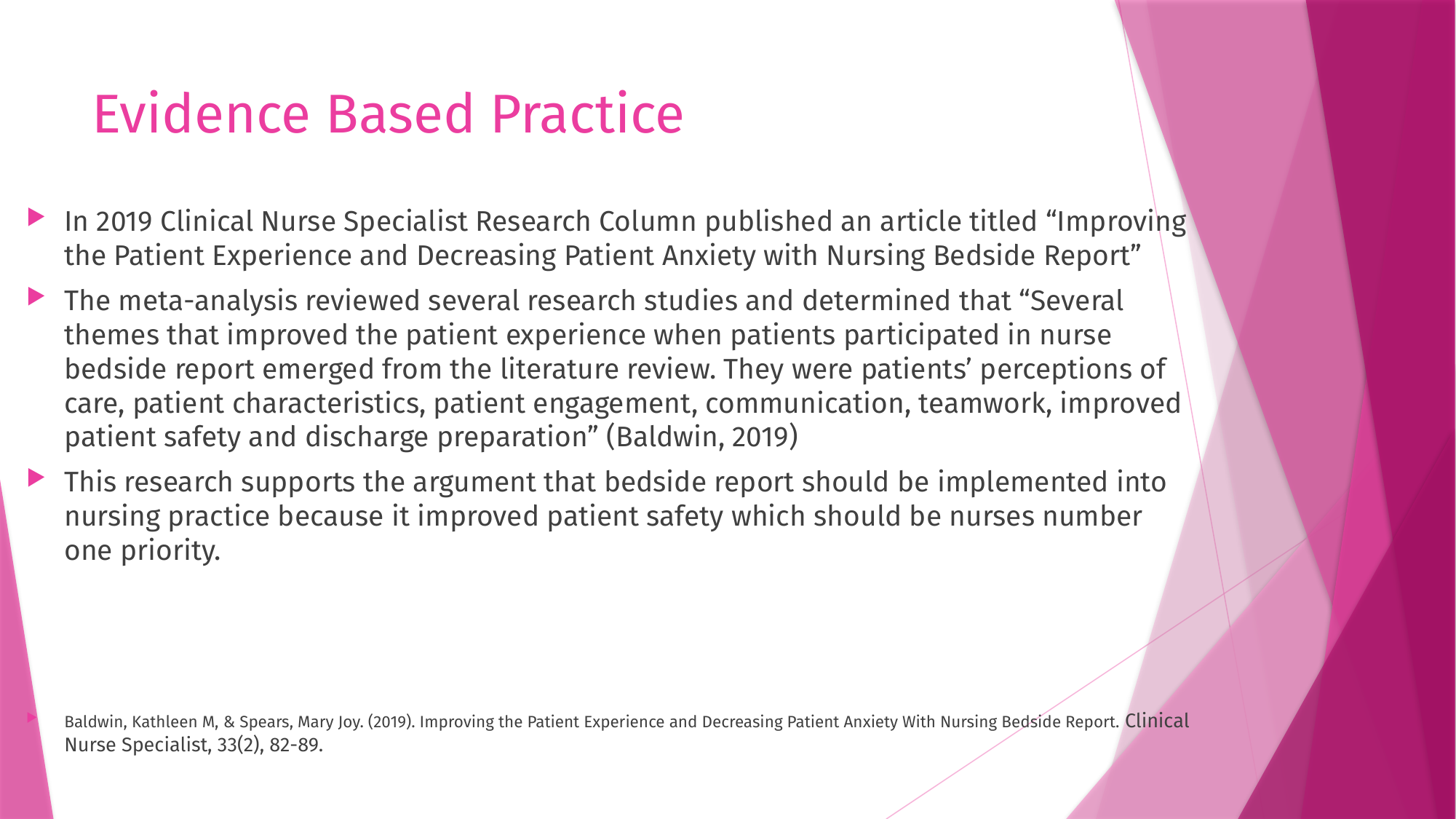

# Evidence Based Practice

In 2019 Clinical Nurse Specialist Research Column published an article titled “Improving the Patient Experience and Decreasing Patient Anxiety with Nursing Bedside Report”
The meta-analysis reviewed several research studies and determined that “Several themes that improved the patient experience when patients participated in nurse bedside report emerged from the literature review. They were patients’ perceptions of care, patient characteristics, patient engagement, communication, teamwork, improved patient safety and discharge preparation” (Baldwin, 2019)
This research supports the argument that bedside report should be implemented into nursing practice because it improved patient safety which should be nurses number one priority.

Baldwin, Kathleen M, & Spears, Mary Joy. (2019). Improving the Patient Experience and Decreasing Patient Anxiety With Nursing Bedside Report. Clinical Nurse Specialist, 33(2), 82-89.